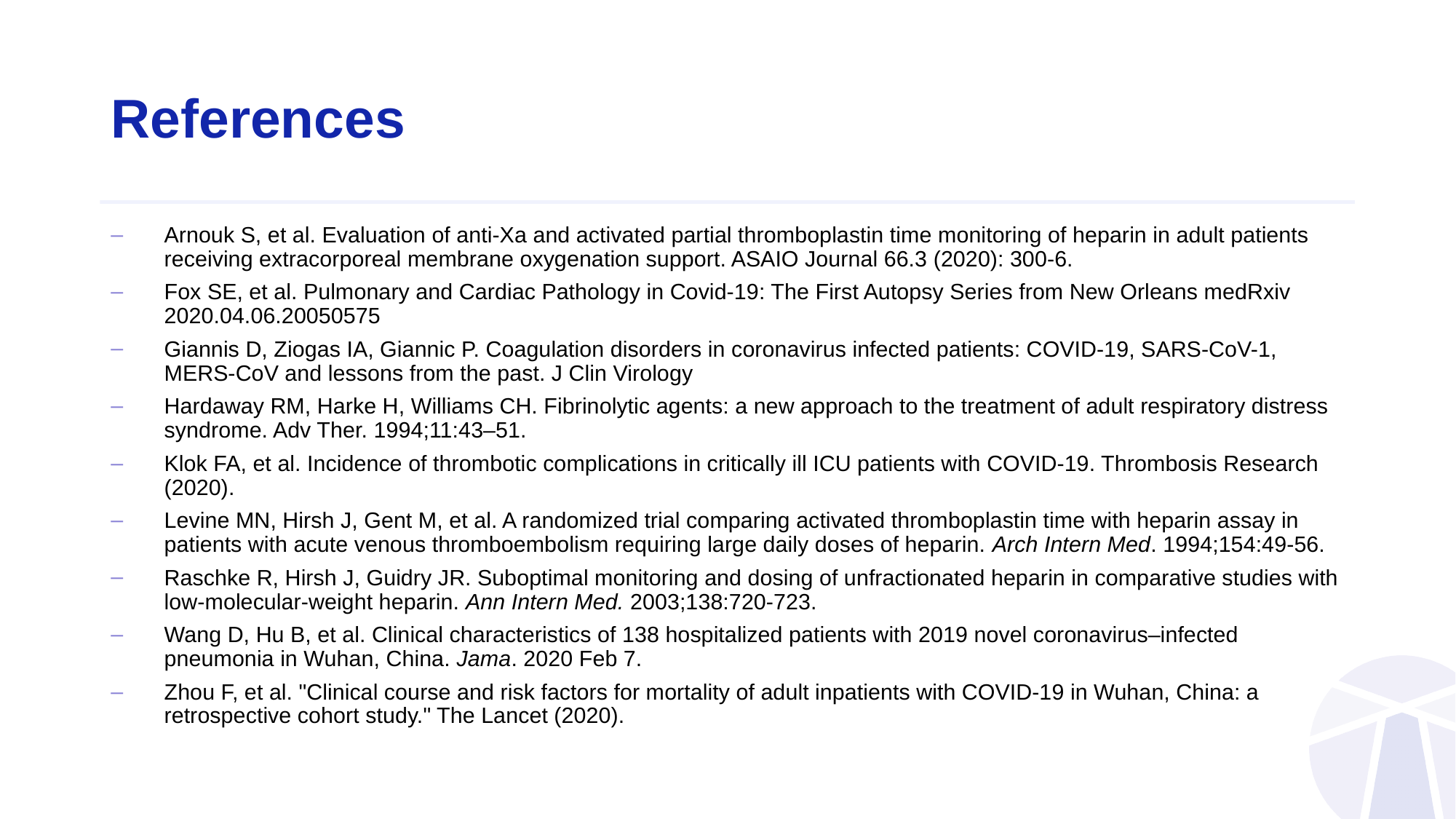

# References
Arnouk S, et al. Evaluation of anti-Xa and activated partial thromboplastin time monitoring of heparin in adult patients receiving extracorporeal membrane oxygenation support. ASAIO Journal 66.3 (2020): 300-6.
Fox SE, et al. Pulmonary and Cardiac Pathology in Covid-19: The First Autopsy Series from New Orleans medRxiv 2020.04.06.20050575
Giannis D, Ziogas IA, Giannic P. Coagulation disorders in coronavirus infected patients: COVID-19, SARS-CoV-1, MERS-CoV and lessons from the past. J Clin Virology
Hardaway RM, Harke H, Williams CH. Fibrinolytic agents: a new approach to the treatment of adult respiratory distress syndrome. Adv Ther. 1994;11:43–51.
Klok FA, et al. Incidence of thrombotic complications in critically ill ICU patients with COVID-19. Thrombosis Research (2020).
Levine MN, Hirsh J, Gent M, et al. A randomized trial comparing activated thromboplastin time with heparin assay in patients with acute venous thromboembolism requiring large daily doses of heparin. Arch Intern Med. 1994;154:49-56.
Raschke R, Hirsh J, Guidry JR. Suboptimal monitoring and dosing of unfractionated heparin in comparative studies with low-molecular-weight heparin. Ann Intern Med. 2003;138:720-723.
Wang D, Hu B, et al. Clinical characteristics of 138 hospitalized patients with 2019 novel coronavirus–infected pneumonia in Wuhan, China. Jama. 2020 Feb 7.
Zhou F, et al. "Clinical course and risk factors for mortality of adult inpatients with COVID-19 in Wuhan, China: a retrospective cohort study." The Lancet (2020).